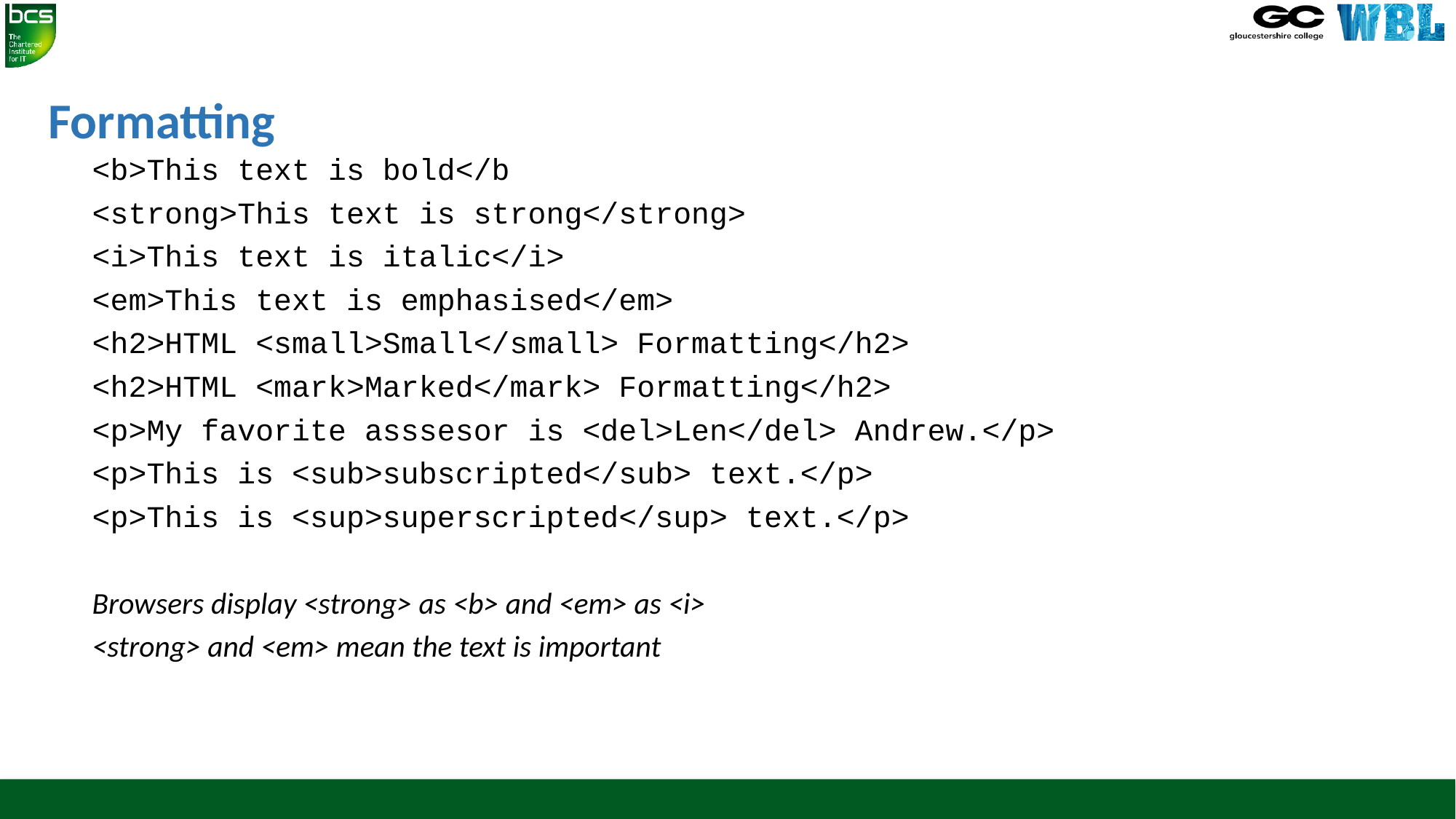

# Formatting
<b>This text is bold</b
<strong>This text is strong</strong>
<i>This text is italic</i>
<em>This text is emphasised</em>
<h2>HTML <small>Small</small> Formatting</h2>
<h2>HTML <mark>Marked</mark> Formatting</h2>
<p>My favorite asssesor is <del>Len</del> Andrew.</p>
<p>This is <sub>subscripted</sub> text.</p>
<p>This is <sup>superscripted</sup> text.</p>

Browsers display <strong> as <b> and <em> as <i>
<strong> and <em> mean the text is important